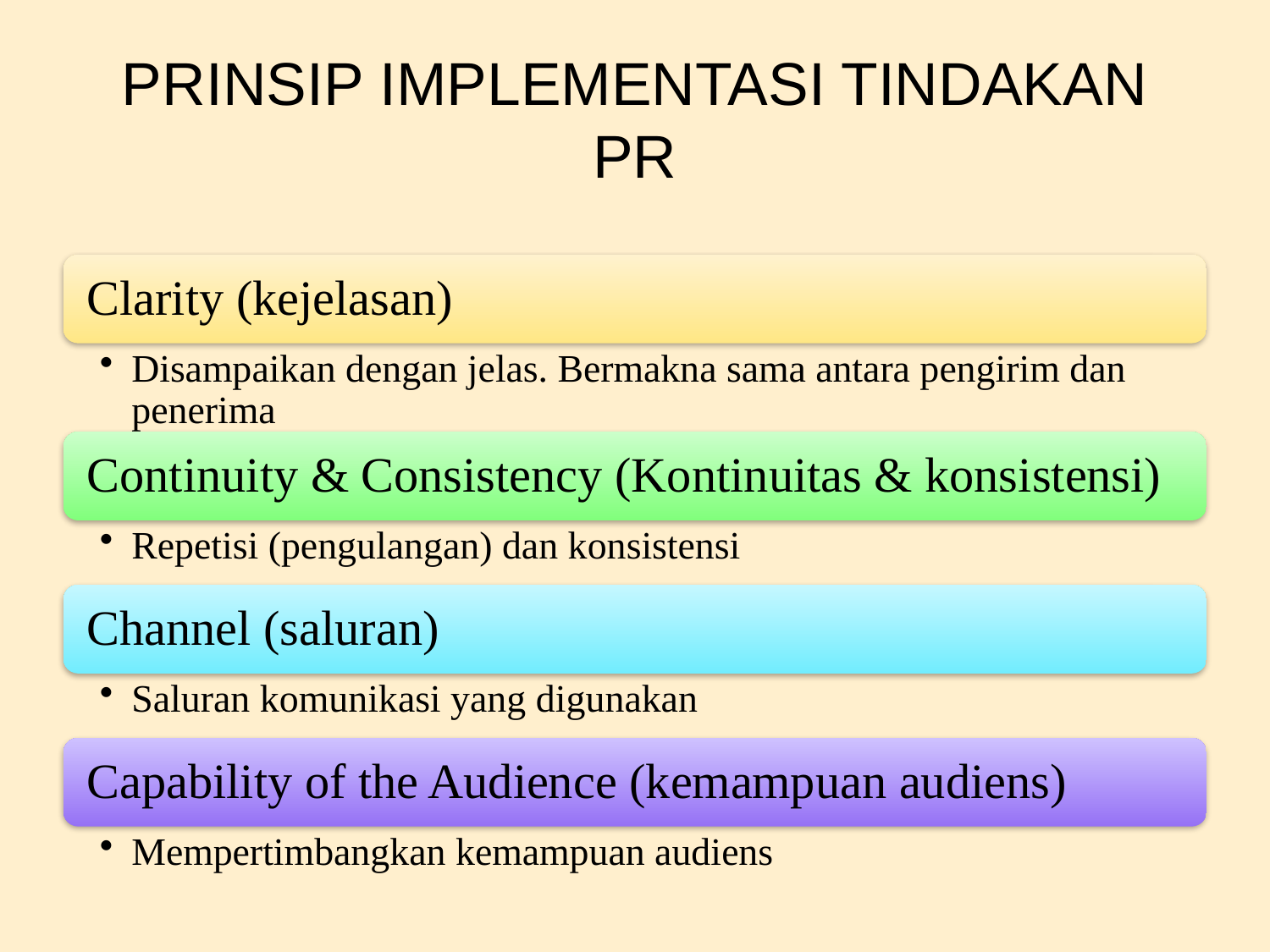

# PRINSIP IMPLEMENTASI TINDAKAN PR
Clarity (kejelasan)
Disampaikan dengan jelas. Bermakna sama antara pengirim dan penerima
Continuity & Consistency (Kontinuitas & konsistensi)
Repetisi (pengulangan) dan konsistensi
Channel (saluran)
Saluran komunikasi yang digunakan
Capability of the Audience (kemampuan audiens)
Mempertimbangkan kemampuan audiens